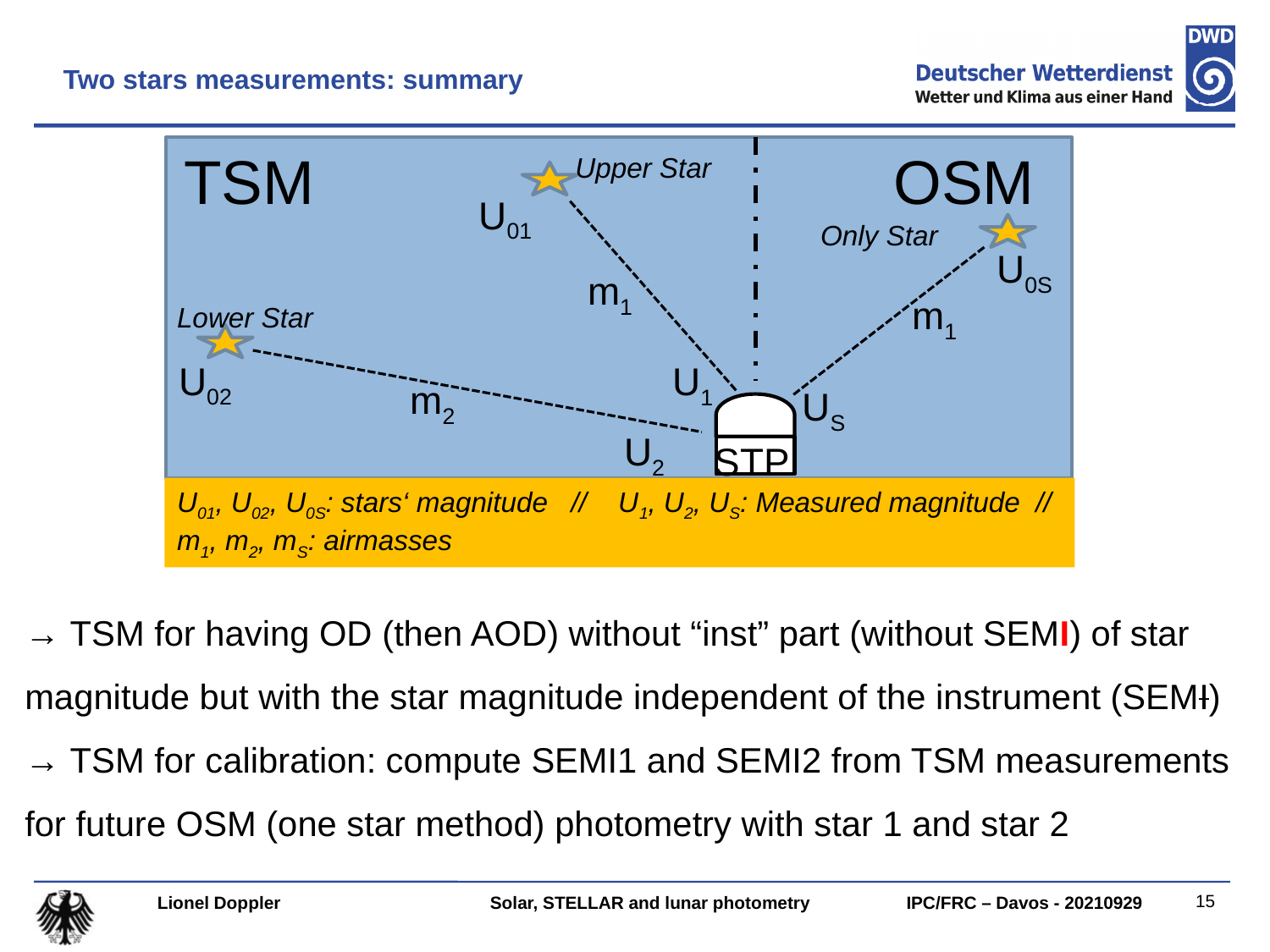

Two stars measurements: summary
TSM
OSM

STP
Upper Star

U01
m1
U1
Only Star

U0S
m1
US
Lower Star

U02
m2
U2
U01, U02, U0S: stars‘ magnitude   //    U1, U2, US: Measured magnitude  //  m1, m2, mS: airmasses

→ TSM for having OD (then AOD) without “inst” part (without SEMI) of star magnitude but with the star magnitude independent of the instrument (SEMI)
→ TSM for calibration: compute SEMI1 and SEMI2 from TSM measurements for future OSM (one star method) photometry with star 1 and star 2
Lionel Doppler
Solar, STELLAR and lunar photometry
IPC/FRC – Davos - 20210929
15